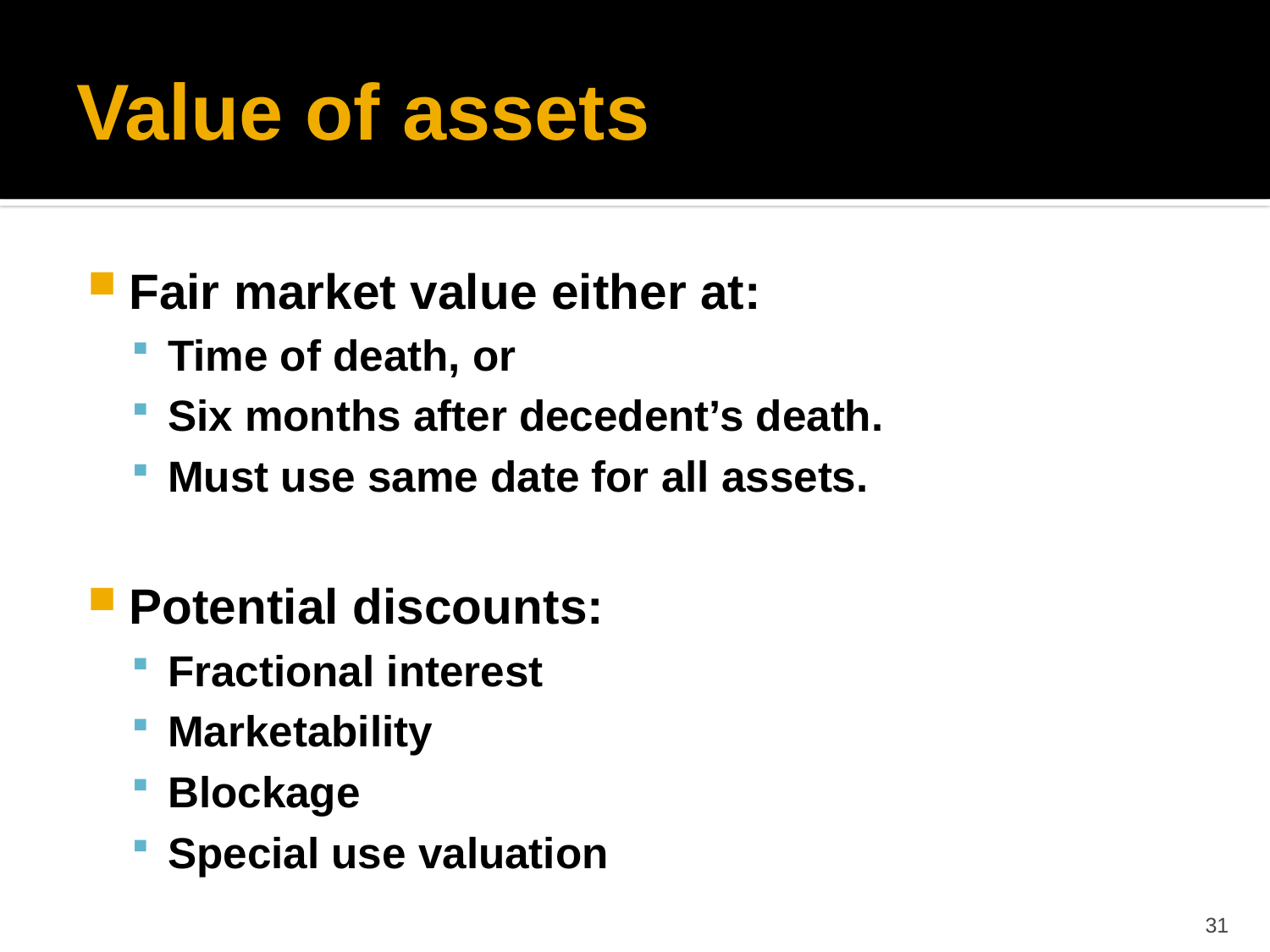

# Value of assets
Fair market value either at:
Time of death, or
Six months after decedent’s death.
Must use same date for all assets.

Potential discounts:
Fractional interest
Marketability
Blockage
Special use valuation
31